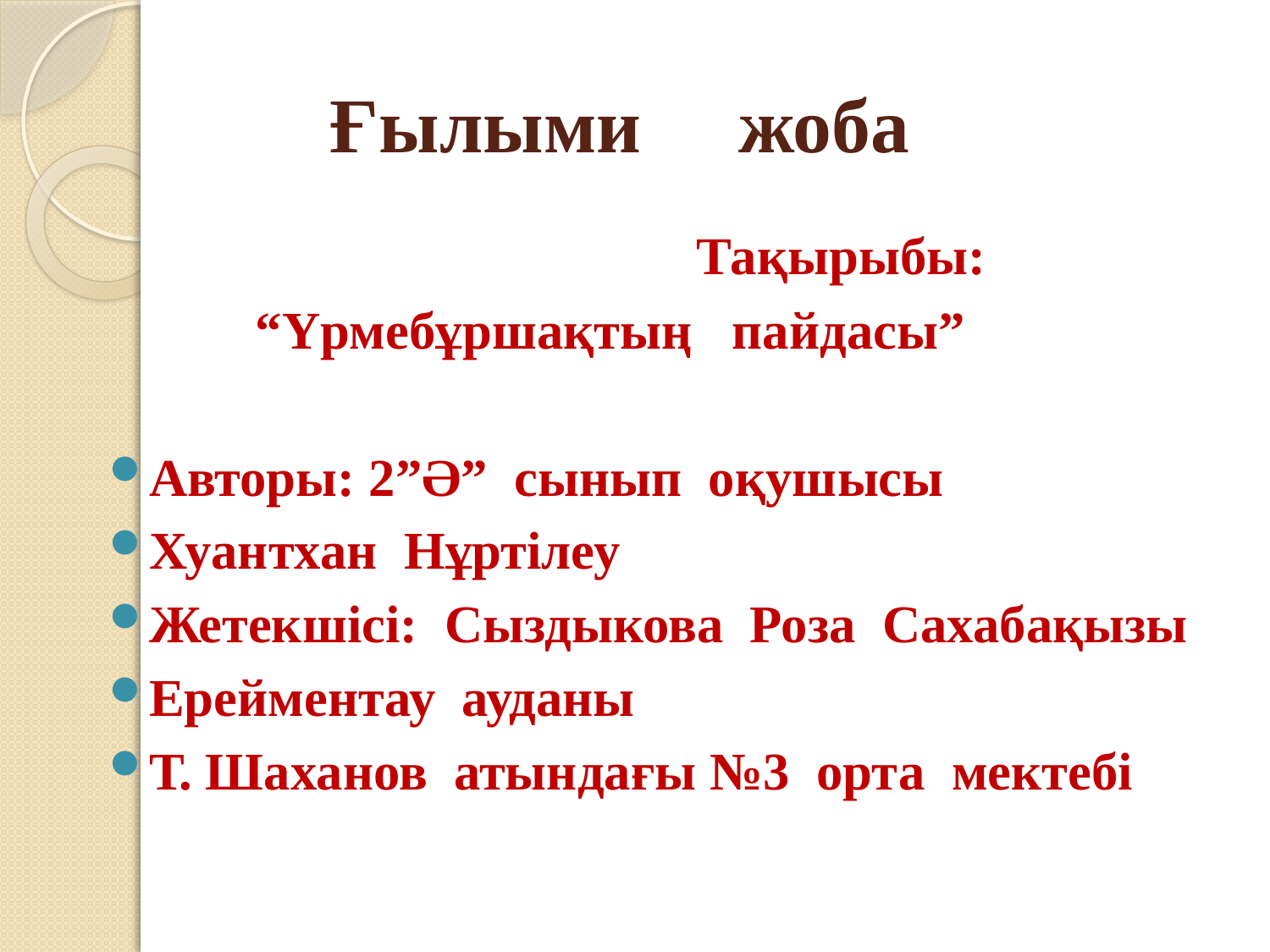

# Ғылыми     жоба
                                     Тақырыбы:
           “Үрмебұршақтың   пайдасы”

Авторы: 2”Ә”  сынып  оқушысы
Хуантхан  Нұртілеу
Жетекшісі:  Сыздыкова  Роза  Сахабақызы
Ерейментау  ауданы
Т. Шаханов  атындағы №3  орта  мектебі